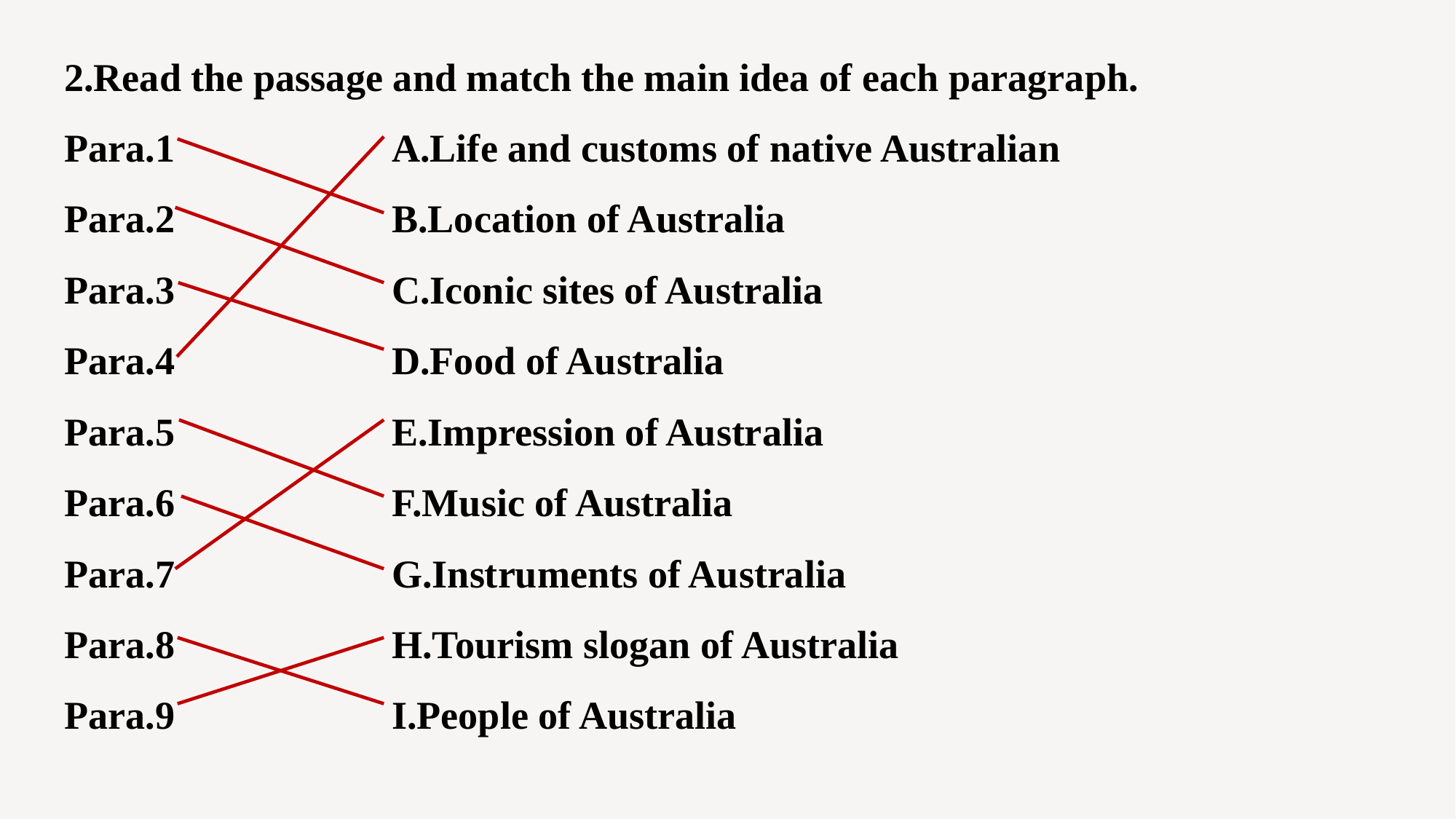

2.Read the passage and match the main idea of each paragraph.
Para.1　		A.Life and customs of native Australian
Para.2  		B.Location of Australia
Para.3  		C.Iconic sites of Australia
Para.4  		D.Food of Australia
Para.5  		E.Impression of Australia
Para.6  		F.Music of Australia
Para.7  		G.Instruments of Australia
Para.8  		H.Tourism slogan of Australia
Para.9  		I.People of Australia